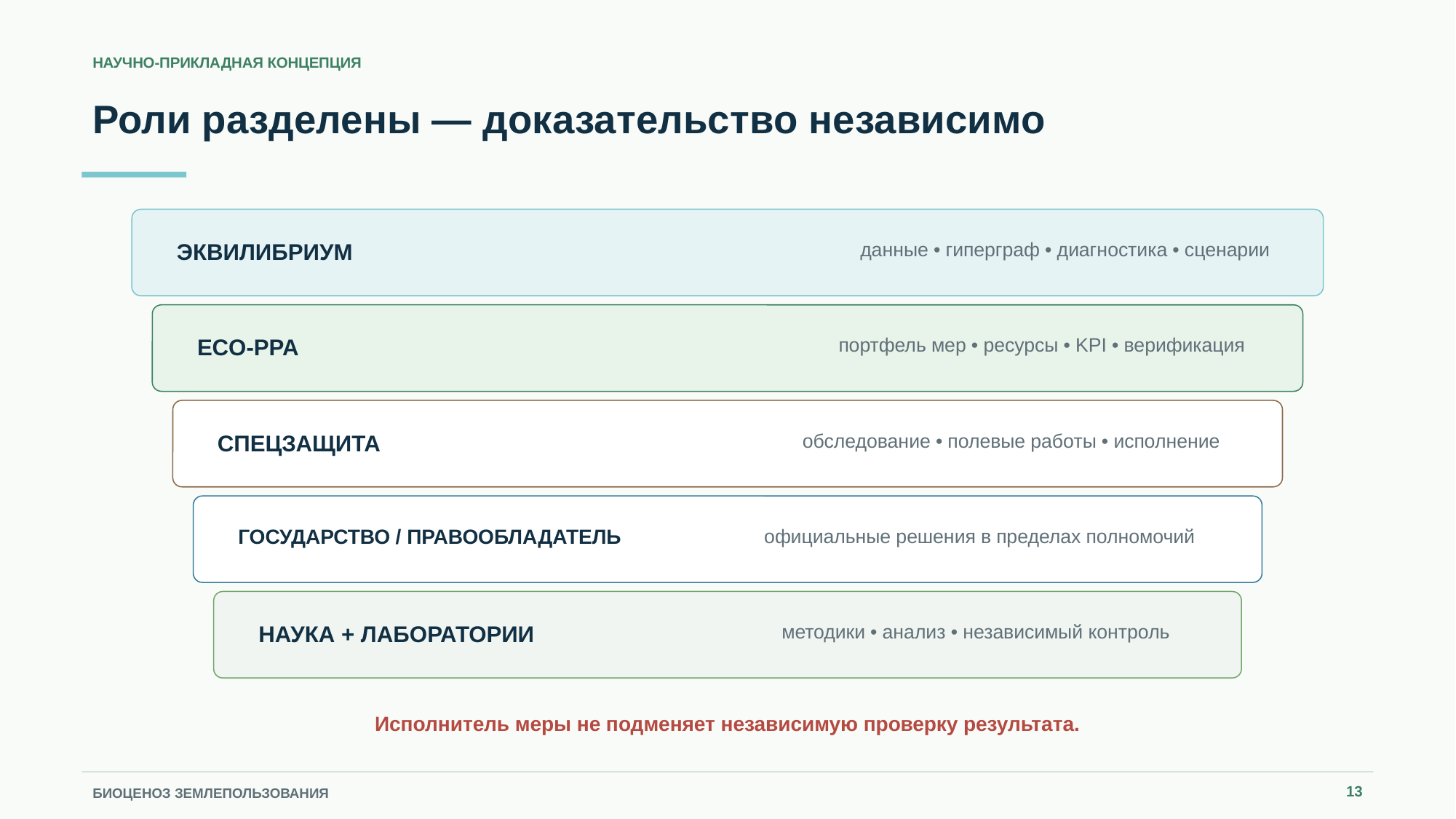

НАУЧНО-ПРИКЛАДНАЯ КОНЦЕПЦИЯ
Роли разделены — доказательство независимо

ЭКВИЛИБРИУМ
данные • гиперграф • диагностика • сценарии

ECO-PPA
портфель мер • ресурсы • KPI • верификация

СПЕЦЗАЩИТА
обследование • полевые работы • исполнение

ГОСУДАРСТВО / ПРАВООБЛАДАТЕЛЬ
официальные решения в пределах полномочий

НАУКА + ЛАБОРАТОРИИ
методики • анализ • независимый контроль
Исполнитель меры не подменяет независимую проверку результата.

13
БИОЦЕНОЗ ЗЕМЛЕПОЛЬЗОВАНИЯ